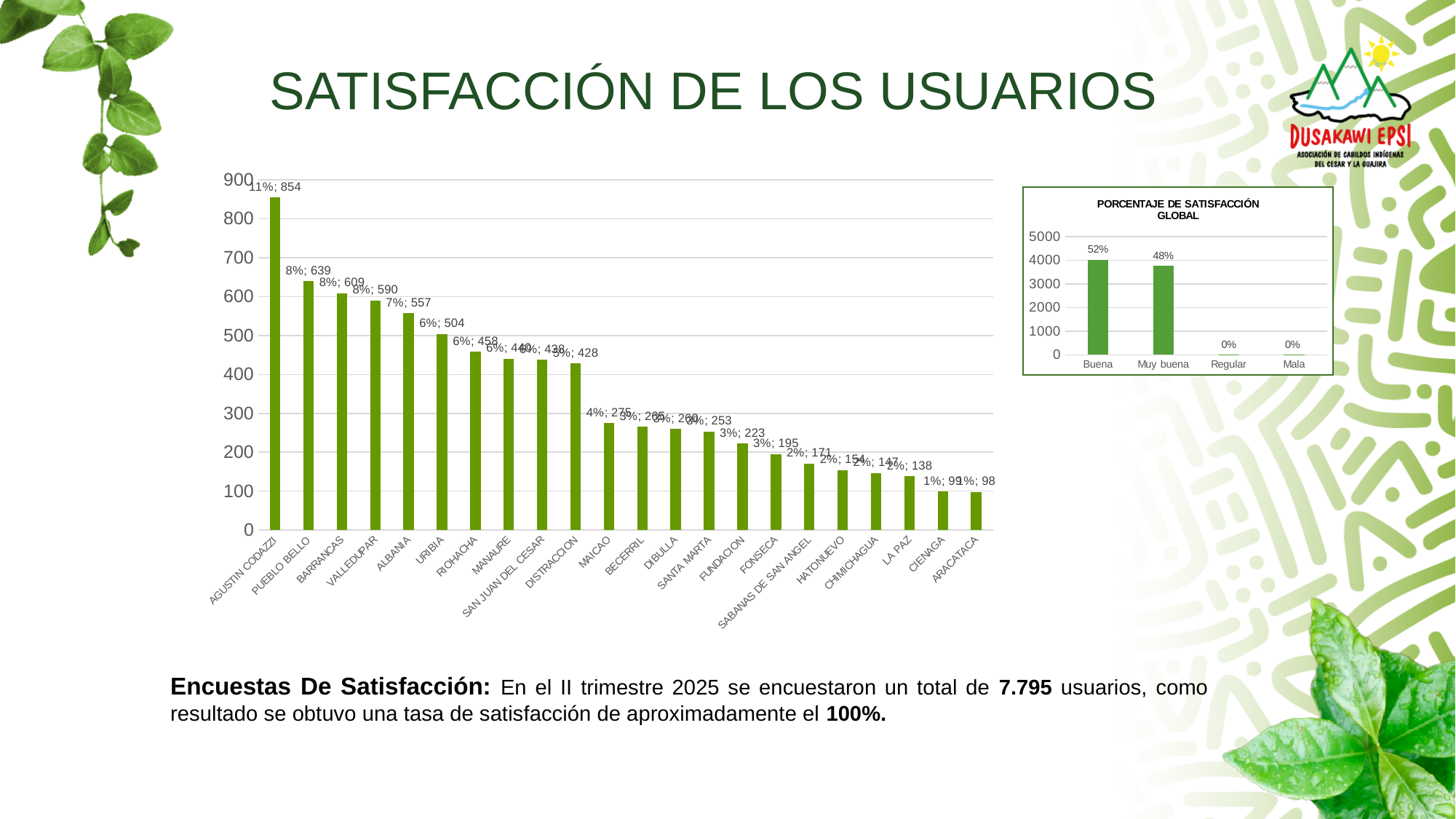

# SATISFACCIÓN DE LOS USUARIOS

### Chart

| Category |  |
|---|---|
| AGUSTIN CODAZZI | 854.0 |
| PUEBLO BELLO | 639.0 |
| BARRANCAS | 609.0 |
| VALLEDUPAR | 590.0 |
| ALBANIA | 557.0 |
| URIBIA | 504.0 |
| RIOHACHA | 458.0 |
| MANAURE | 440.0 |
| SAN JUAN DEL CESAR | 438.0 |
| DISTRACCION | 428.0 |
| MAICAO | 275.0 |
| BECERRIL | 265.0 |
| DIBULLA | 260.0 |
| SANTA MARTA | 253.0 |
| FUNDACION | 223.0 |
| FONSECA | 195.0 |
| SABANAS DE SAN ANGEL | 171.0 |
| HATONUEVO | 154.0 |
| CHIMICHAGUA | 147.0 |
| LA PAZ | 138.0 |
| CIENAGA | 99.0 |
| ARACATACA | 98.0 |

### Chart: PORCENTAJE DE SATISFACCIÓN
GLOBAL

| Category | Total |
|---|---|
| Buena | 4019.0 |
| Muy buena | 3768.0 |
| Regular | 7.0 |
| Mala | 1.0 |
Encuestas De Satisfacción: En el II trimestre 2025 se encuestaron un total de 7.795 usuarios, como resultado se obtuvo una tasa de satisfacción de aproximadamente el 100%.